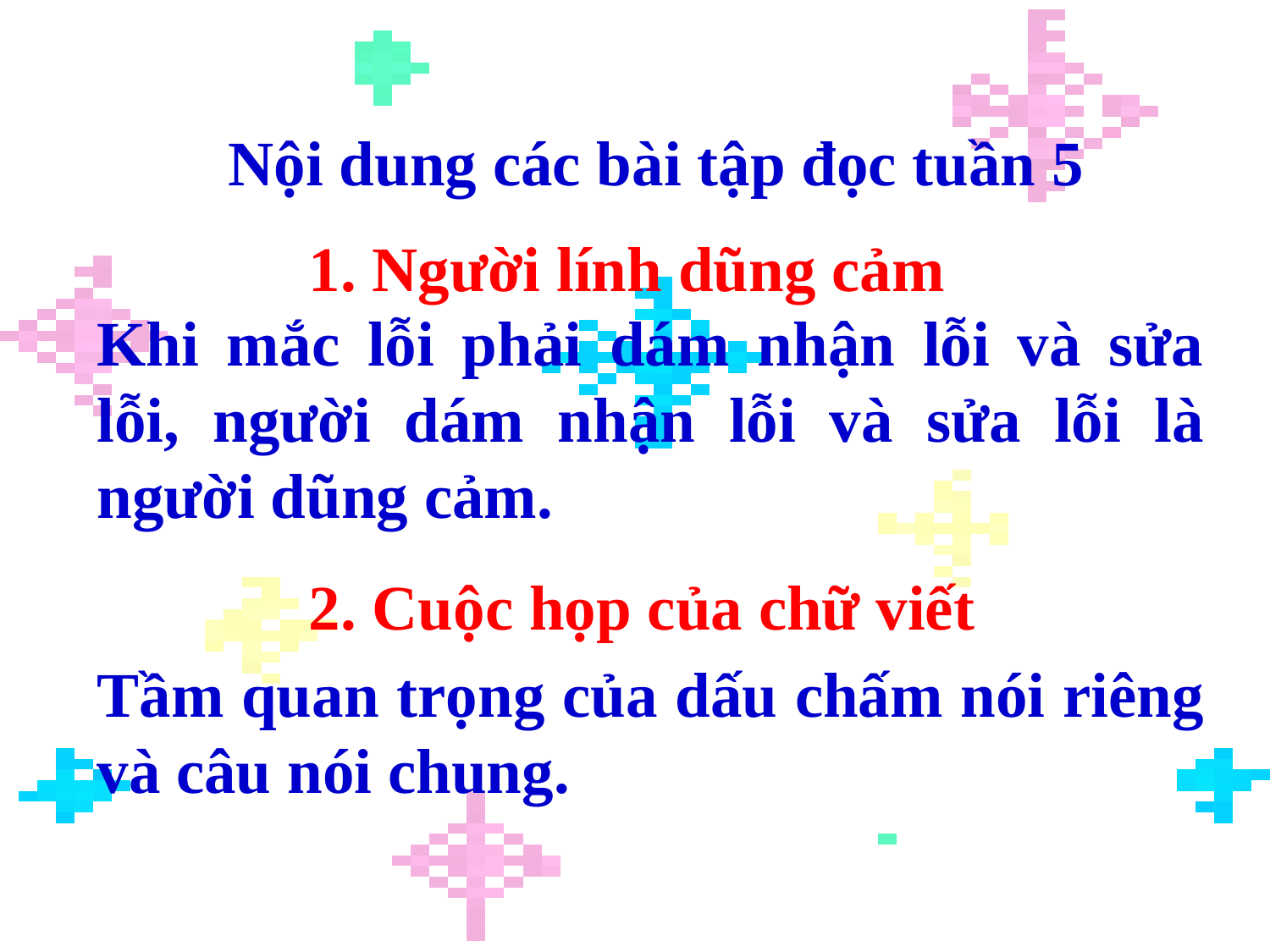

Nội dung các bài tập đọc tuần 5
1. Người lính dũng cảm
Khi mắc lỗi phải dám nhận lỗi và sửa lỗi, người dám nhận lỗi và sửa lỗi là người dũng cảm.
2. Cuộc họp của chữ viết
Tầm quan trọng của dấu chấm nói riêng và câu nói chung.